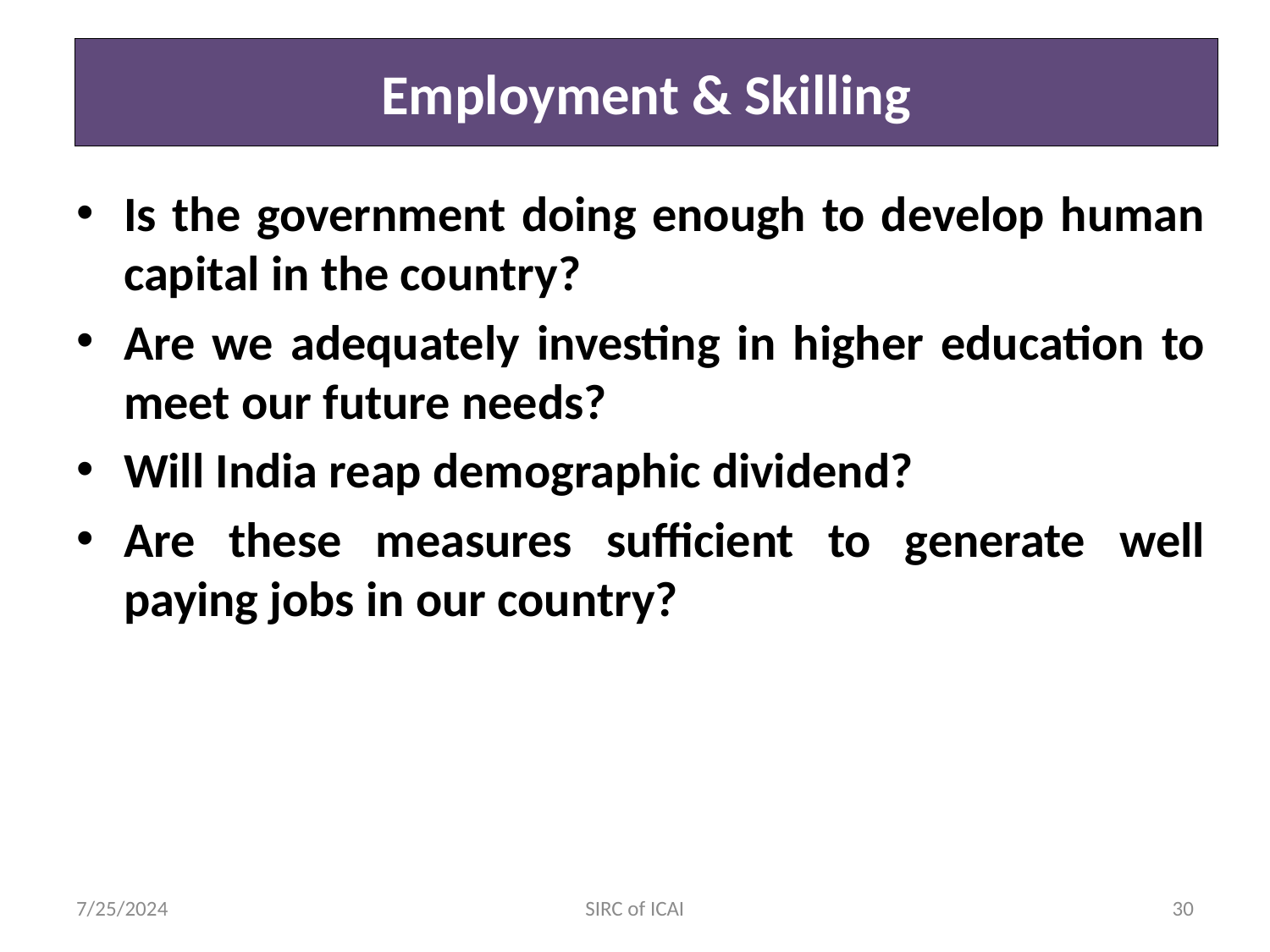

SIRC of ICAI
# Employment & Skilling
Is the government doing enough to develop human capital in the country?
Are we adequately investing in higher education to meet our future needs?
Will India reap demographic dividend?
Are these measures sufficient to generate well paying jobs in our country?

7/25/2024
SIRC of ICAI
30